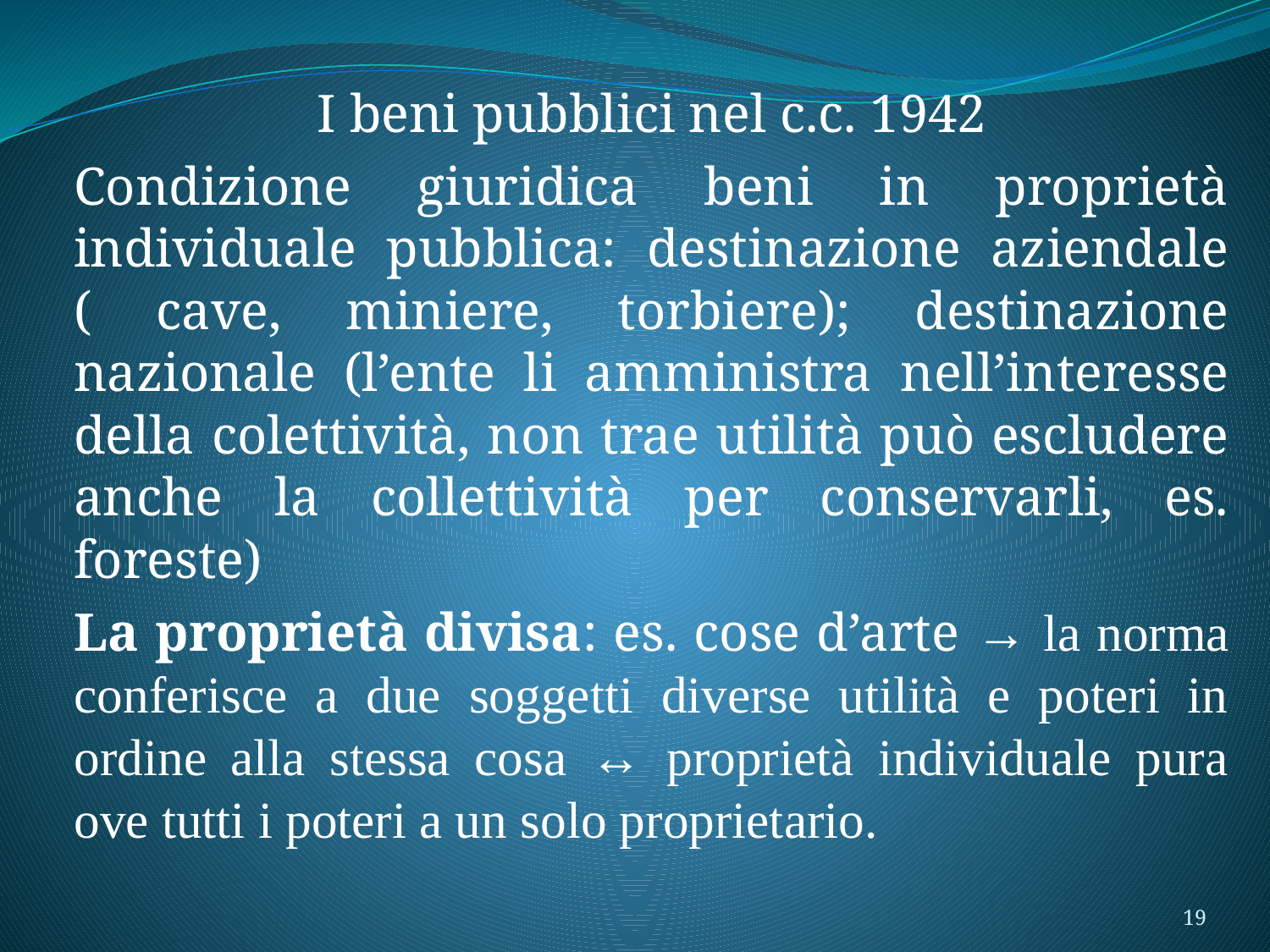

I beni pubblici nel c.c. 1942
Condizione giuridica beni in proprietà individuale pubblica: destinazione aziendale ( cave, miniere, torbiere); destinazione nazionale (l’ente li amministra nell’interesse della colettività, non trae utilità può escludere anche la collettività per conservarli, es. foreste)
La proprietà divisa: es. cose d’arte → la norma conferisce a due soggetti diverse utilità e poteri in ordine alla stessa cosa ↔ proprietà individuale pura ove tutti i poteri a un solo proprietario.

19